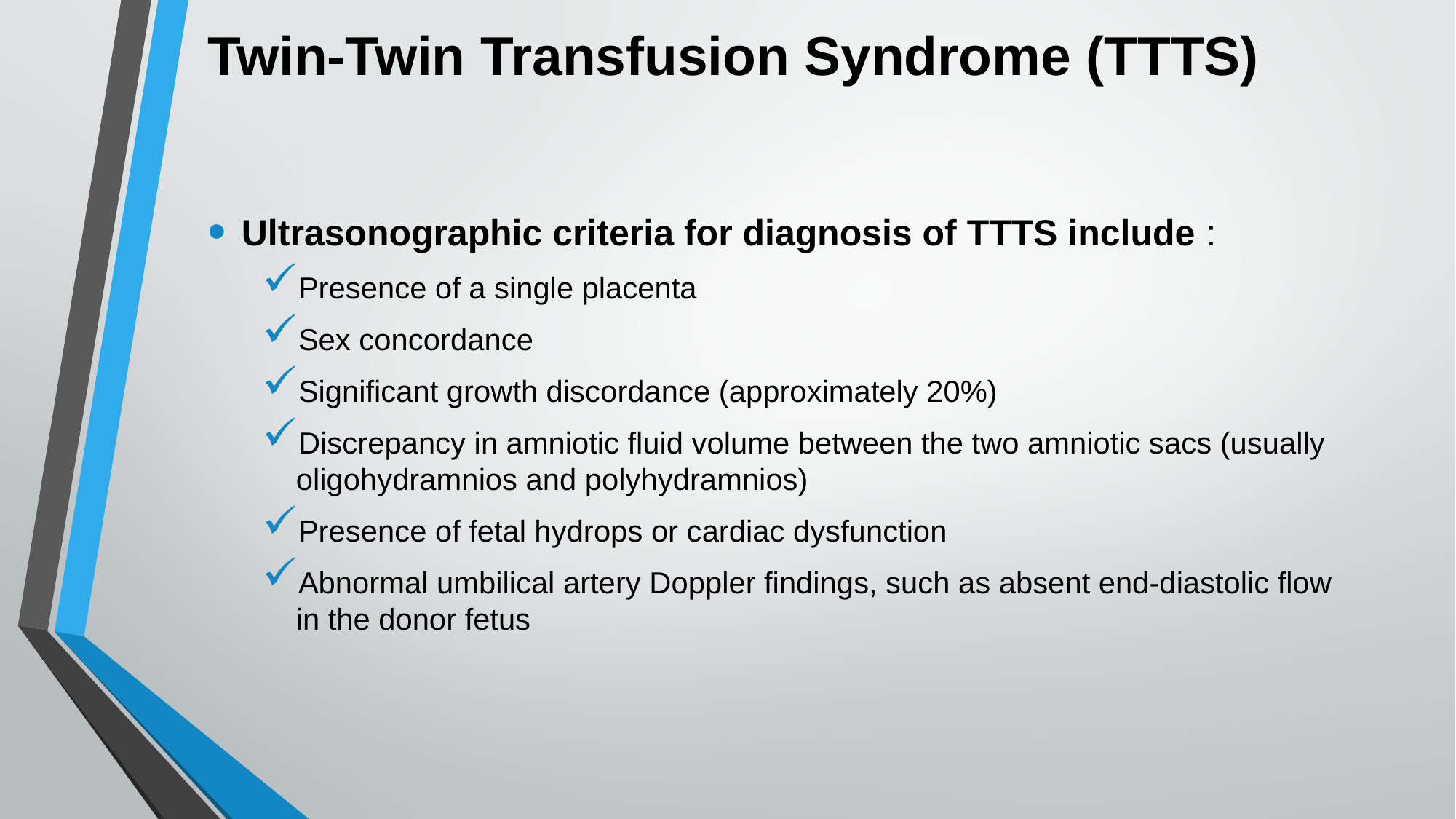

# Twin-Twin Transfusion Syndrome (TTTS)
Ultrasonographic criteria for diagnosis of TTTS include :
Presence of a single placenta
Sex concordance
Significant growth discordance (approximately 20%)
Discrepancy in amniotic fluid volume between the two amniotic sacs (usually oligohydramnios and polyhydramnios)
Presence of fetal hydrops or cardiac dysfunction
Abnormal umbilical artery Doppler findings, such as absent end-diastolic flow in the donor fetus